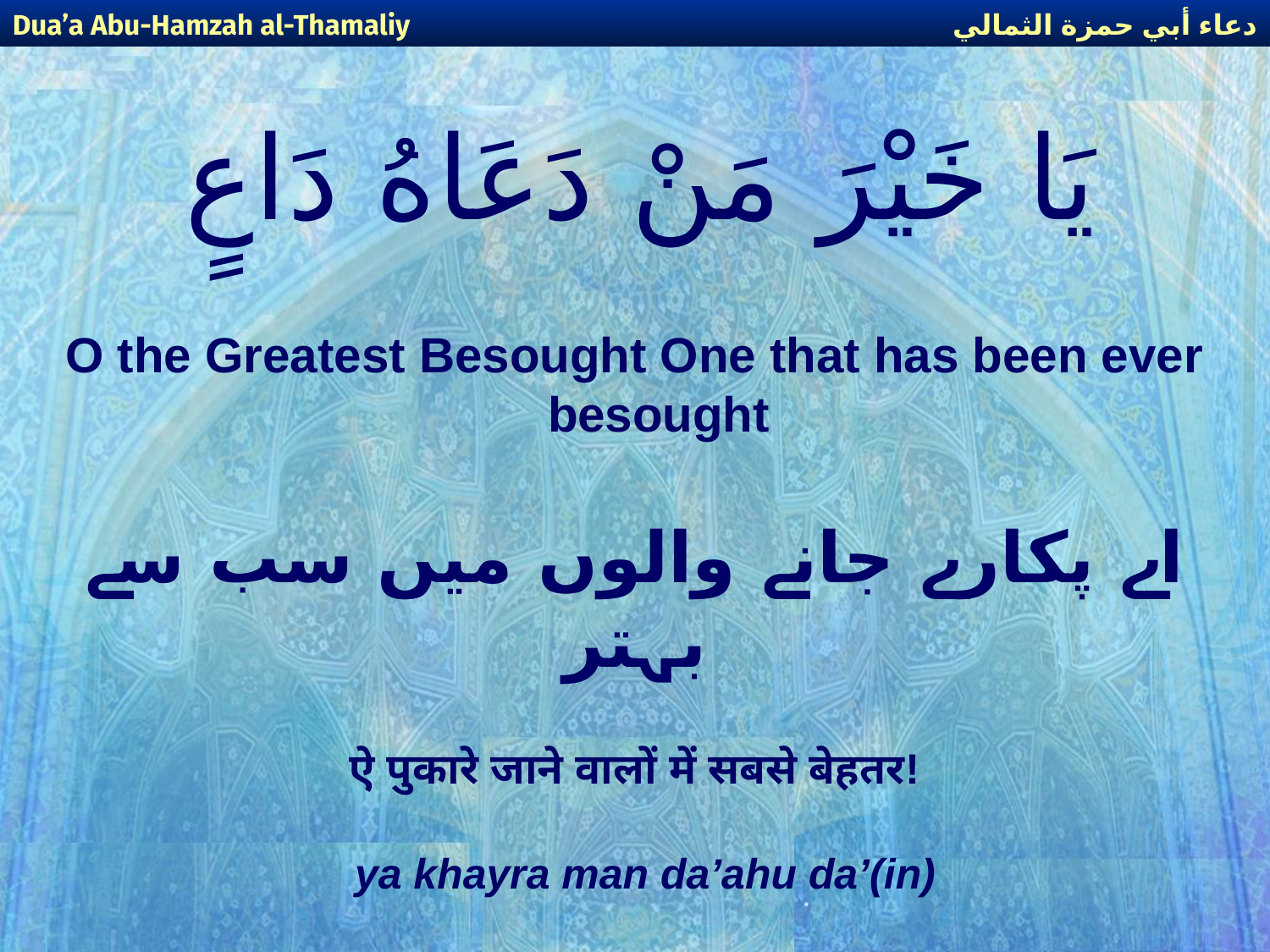

دعاء أبي حمزة الثمالي
Dua’a Abu-Hamzah al-Thamaliy
# يَا خَيْرَ مَنْ دَعَاهُ دَاعٍ
O the Greatest Besought One that has been ever besought
اے پکارے جانے والوں میں سب سے بہتر
ऐ पुकारे जाने वालों में सबसे बेहतर!
ya khayra man da’ahu da’(in)